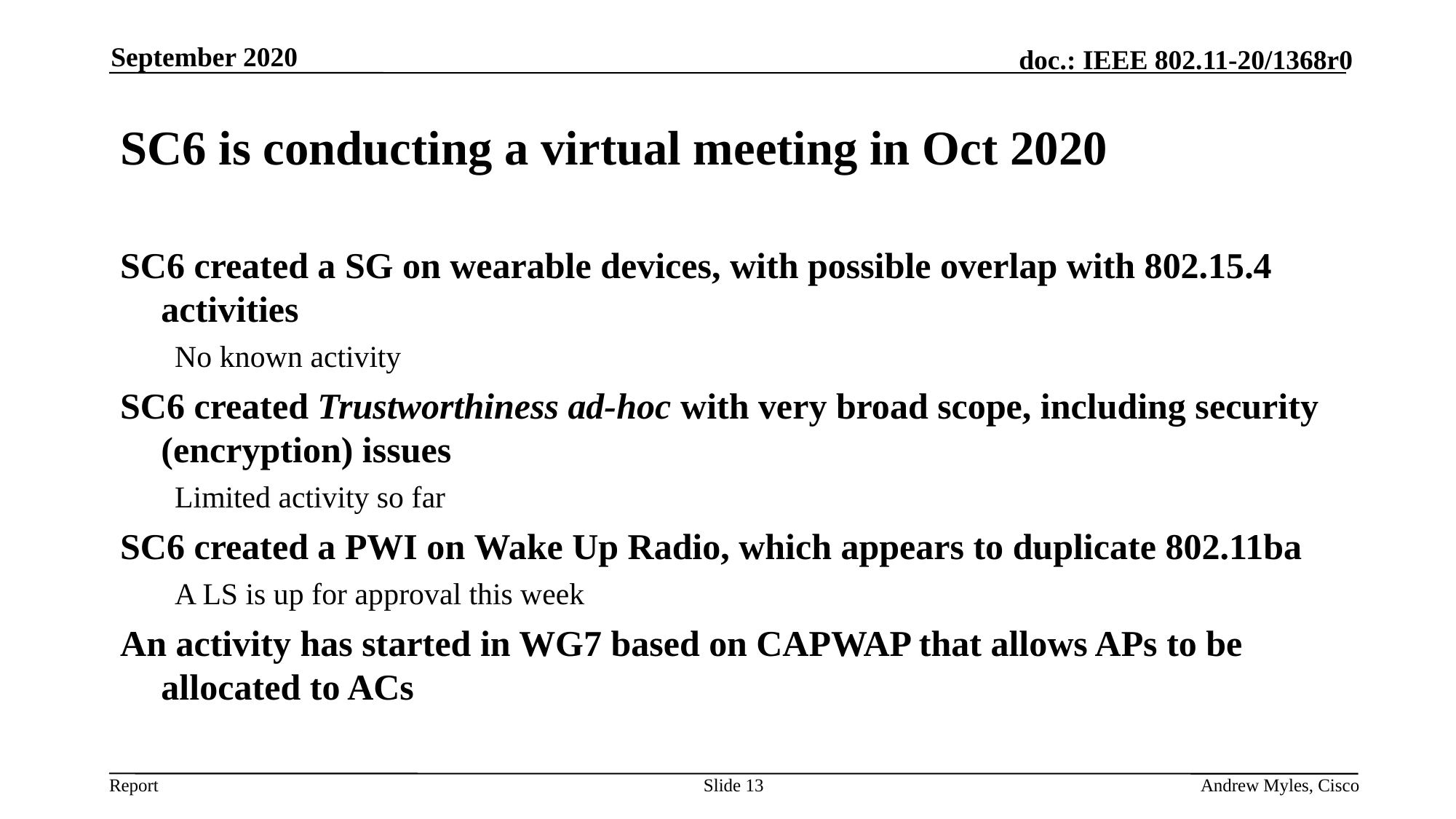

September 2020
# SC6 is conducting a virtual meeting in Oct 2020
SC6 created a SG on wearable devices, with possible overlap with 802.15.4 activities
No known activity
SC6 created Trustworthiness ad-hoc with very broad scope, including security (encryption) issues
Limited activity so far
SC6 created a PWI on Wake Up Radio, which appears to duplicate 802.11ba
A LS is up for approval this week
An activity has started in WG7 based on CAPWAP that allows APs to be allocated to ACs

Slide 13
Andrew Myles, Cisco